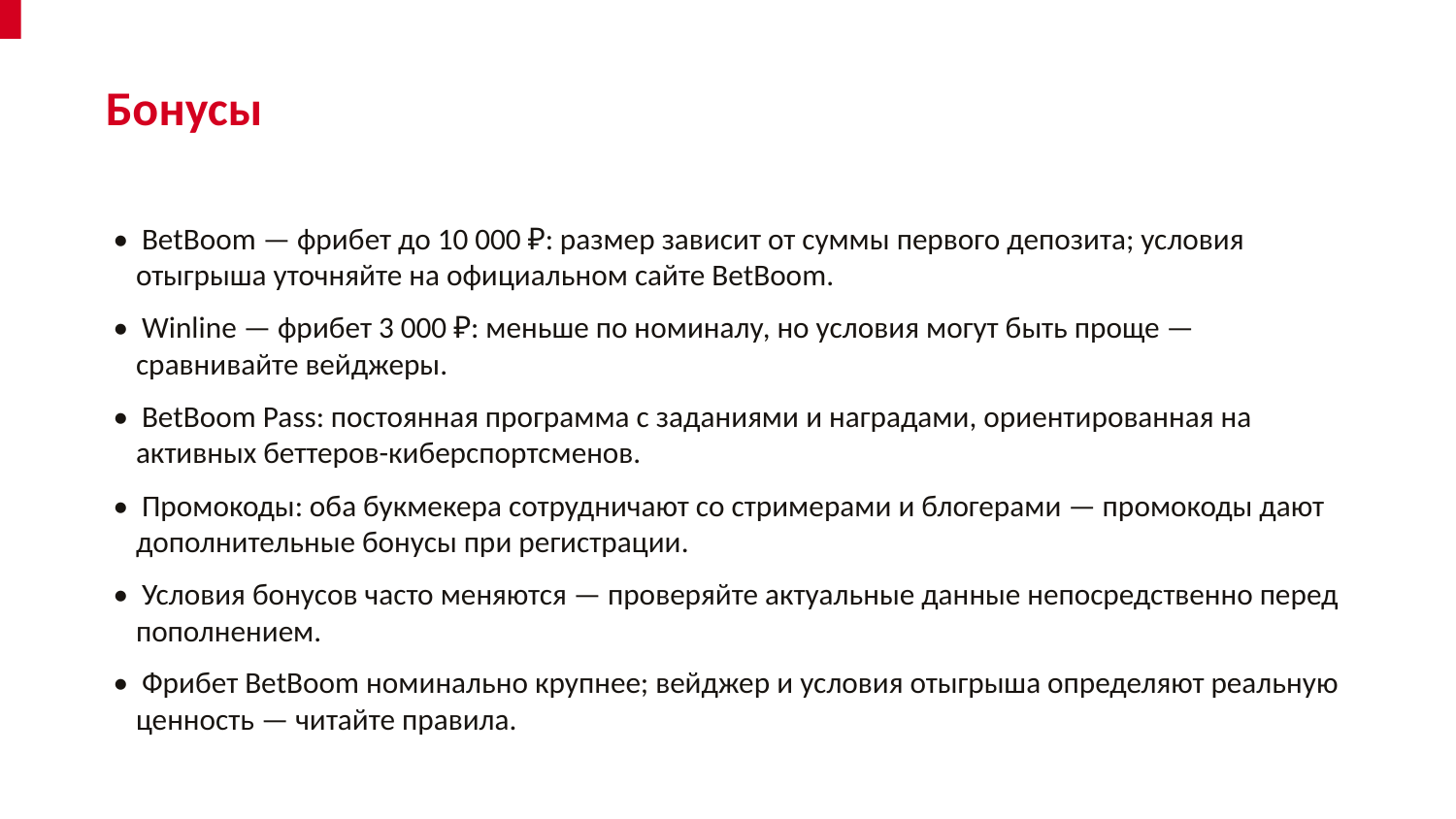

Бонусы
•  BetBoom — фрибет до 10 000 ₽: размер зависит от суммы первого депозита; условия отыгрыша уточняйте на официальном сайте BetBoom.
•  Winline — фрибет 3 000 ₽: меньше по номиналу, но условия могут быть проще — сравнивайте вейджеры.
•  BetBoom Pass: постоянная программа с заданиями и наградами, ориентированная на активных беттеров-киберспортсменов.
•  Промокоды: оба букмекера сотрудничают со стримерами и блогерами — промокоды дают дополнительные бонусы при регистрации.
•  Условия бонусов часто меняются — проверяйте актуальные данные непосредственно перед пополнением.
•  Фрибет BetBoom номинально крупнее; вейджер и условия отыгрыша определяют реальную ценность — читайте правила.